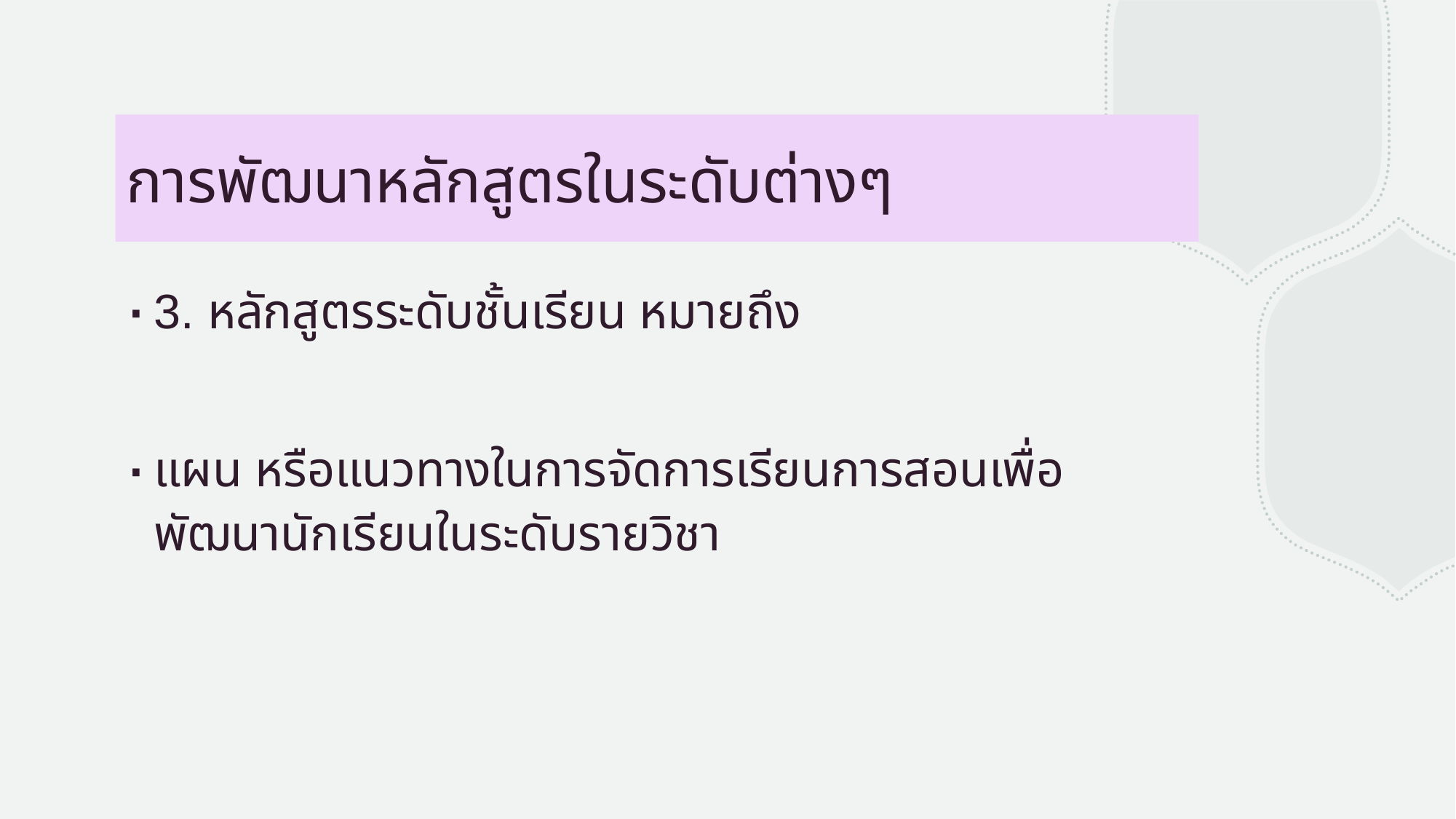

# การพัฒนาหลักสูตรในระดับต่างๆ
3. หลักสูตรระดับชั้นเรียน หมายถึง

แผน หรือแนวทางในการจัดการเรียนการสอนเพื่อพัฒนานักเรียนในระดับรายวิชา